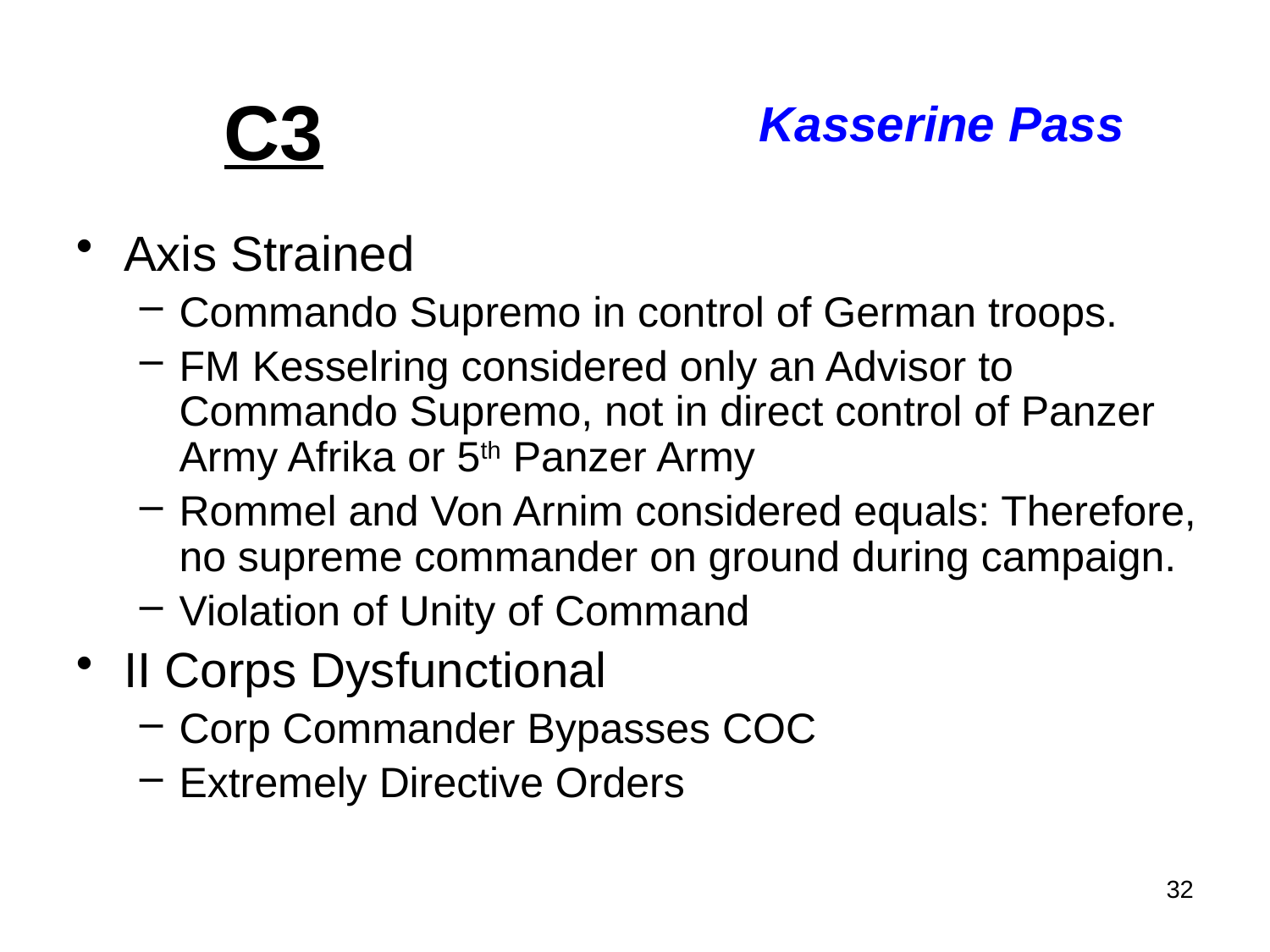

C3
Kasserine Pass
Axis Strained
Commando Supremo in control of German troops.
FM Kesselring considered only an Advisor to Commando Supremo, not in direct control of Panzer Army Afrika or 5th Panzer Army
Rommel and Von Arnim considered equals: Therefore, no supreme commander on ground during campaign.
Violation of Unity of Command
II Corps Dysfunctional
Corp Commander Bypasses COC
Extremely Directive Orders

32